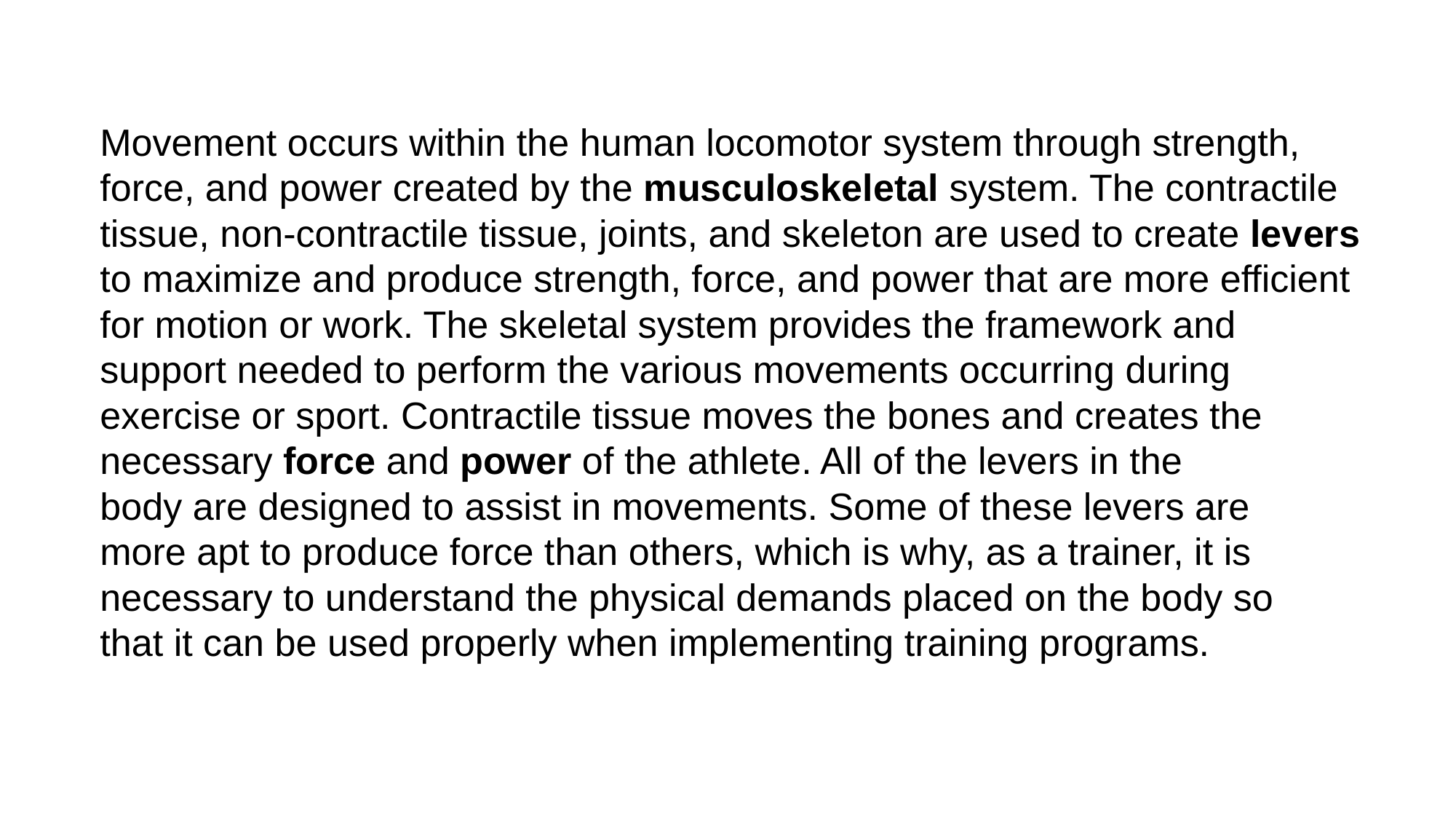

Movement occurs within the human locomotor system through strength, force, and power created by the musculoskeletal system. The contractile tissue, non-contractile tissue, joints, and skeleton are used to create levers to maximize and produce strength, force, and power that are more efficient for motion or work. The skeletal system provides the framework and support needed to perform the various movements occurring during exercise or sport. Contractile tissue moves the bones and creates the necessary force and power of the athlete. All of the levers in the
body are designed to assist in movements. Some of these levers are more apt to produce force than others, which is why, as a trainer, it is necessary to understand the physical demands placed on the body so that it can be used properly when implementing training programs.